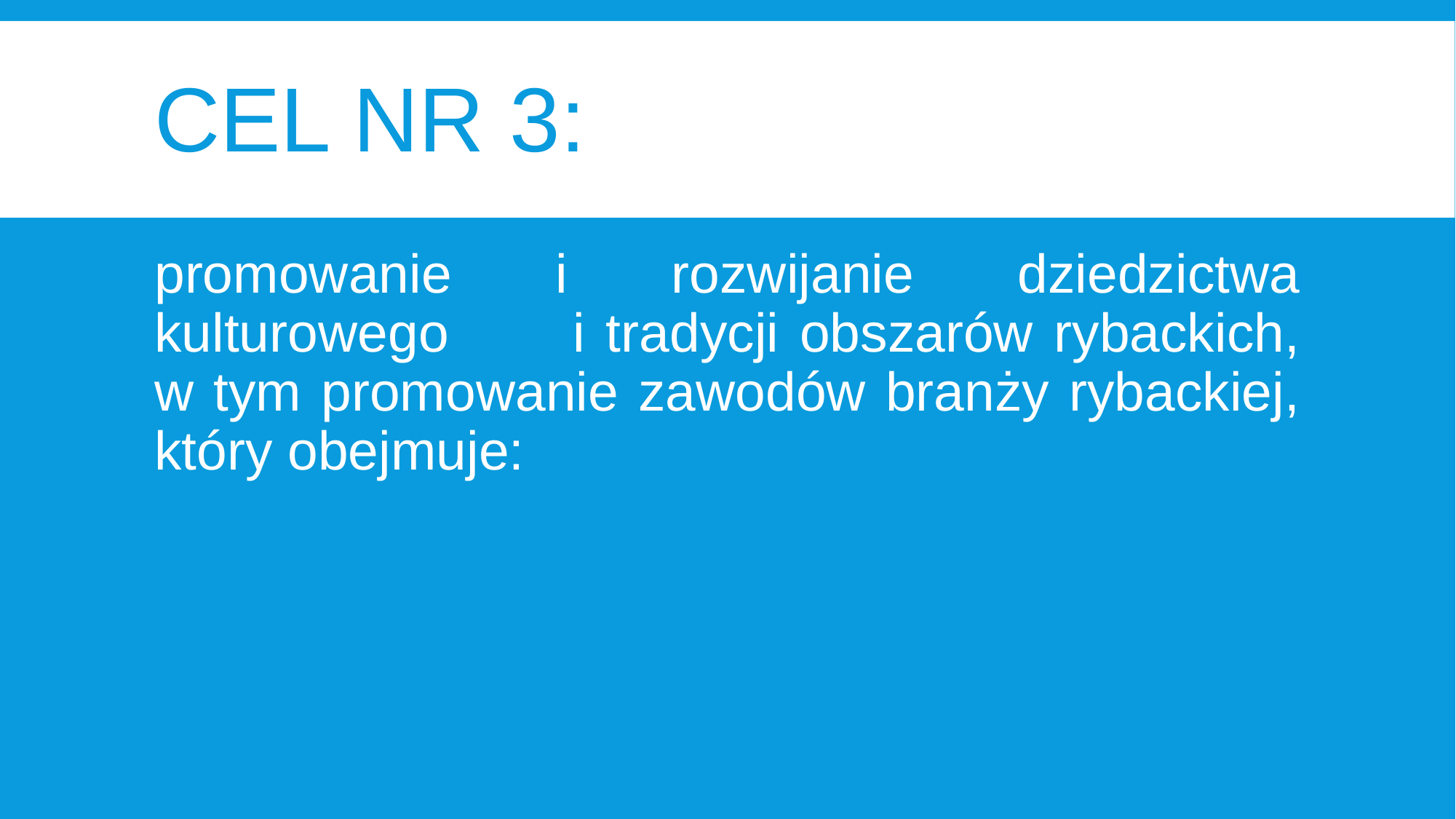

# Cel nr 3:
promowanie i rozwijanie dziedzictwa kulturowego      i tradycji obszarów rybackich, w tym promowanie zawodów branży rybackiej, który obejmuje: